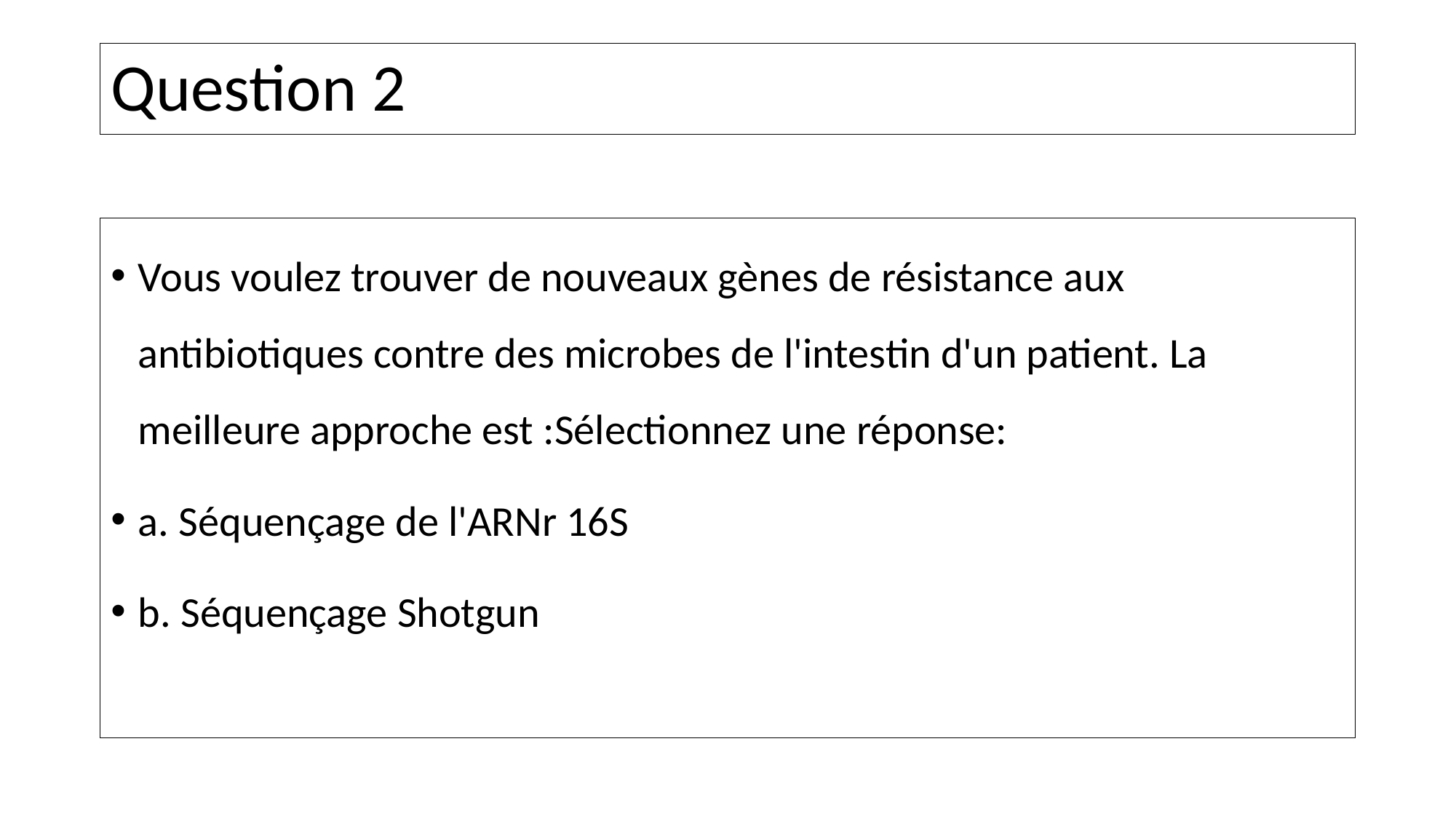

# Question 2
Vous voulez trouver de nouveaux gènes de résistance aux antibiotiques contre des microbes de l'intestin d'un patient. La meilleure approche est :Sélectionnez une réponse:
a. Séquençage de l'ARNr 16S
b. Séquençage Shotgun